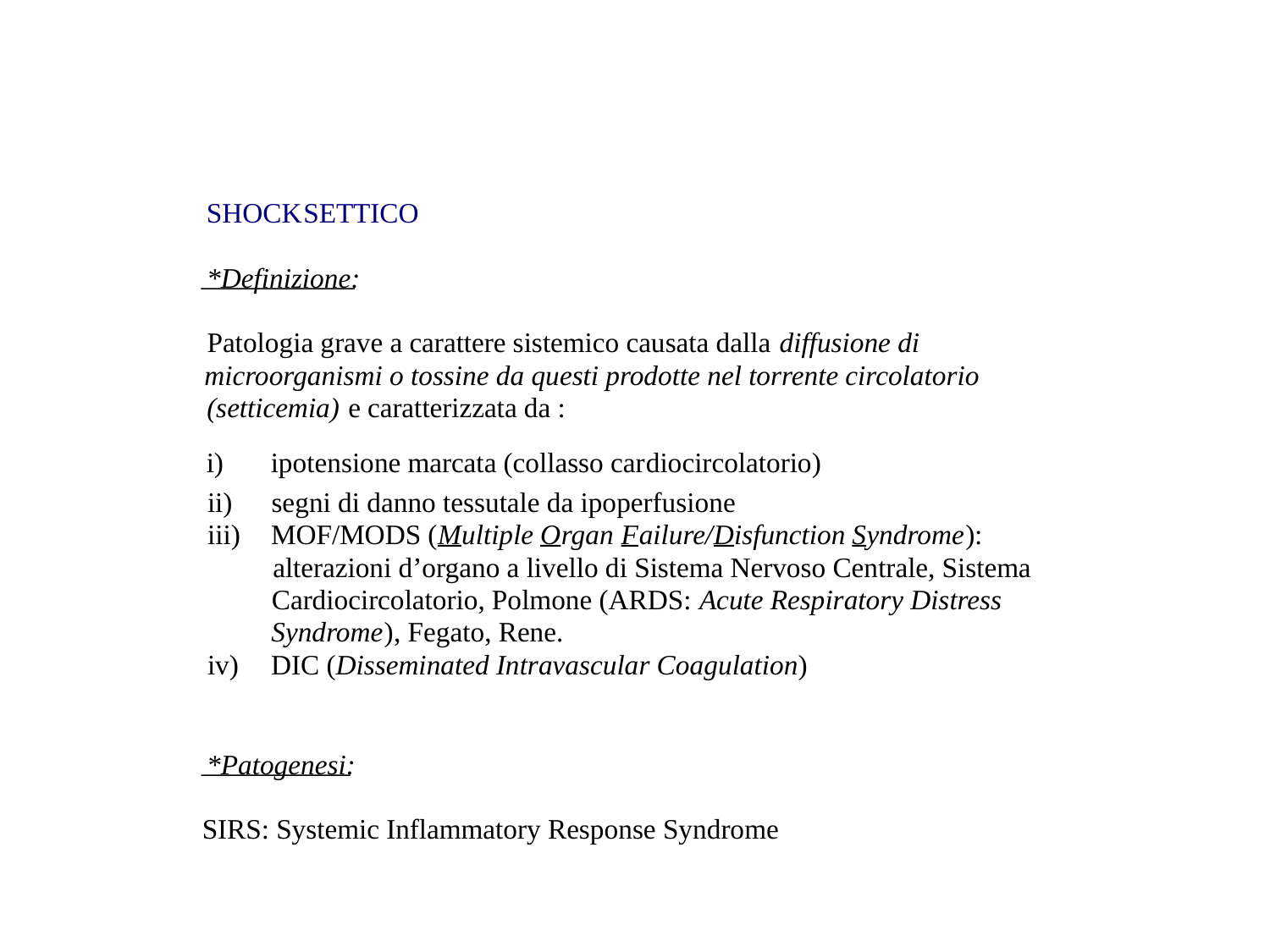

SHOCK
 SETTICO

*Definizione:

Patologia grave a carattere sistemico causata dalla
diffusione di
microorganismi o tossine da questi prodotte nel torrente circolatorio
(setticemia)
e caratterizzata da :

i)

ipotensione marcata (collasso car
diocircolatorio)

ii)

segni di danno tessutale da ipoperfusione

iii)

MOF/MODS (
M
ultiple
O
rgan
F
ailure/
D
isfunction
S
yndrome
):

alterazioni d’organo a livello di Sistema Nervoso Centrale, Sistema
Cardiocircolatorio, Polmone (ARDS:
Acute Respiratory Distress
Syndrome
)
, Fegato, Rene.

iv)

DIC (
Disseminated Intravascular Coagulation
)

*Patogenesi:

SIRS: Systemic Inflammatory Response Syndrome